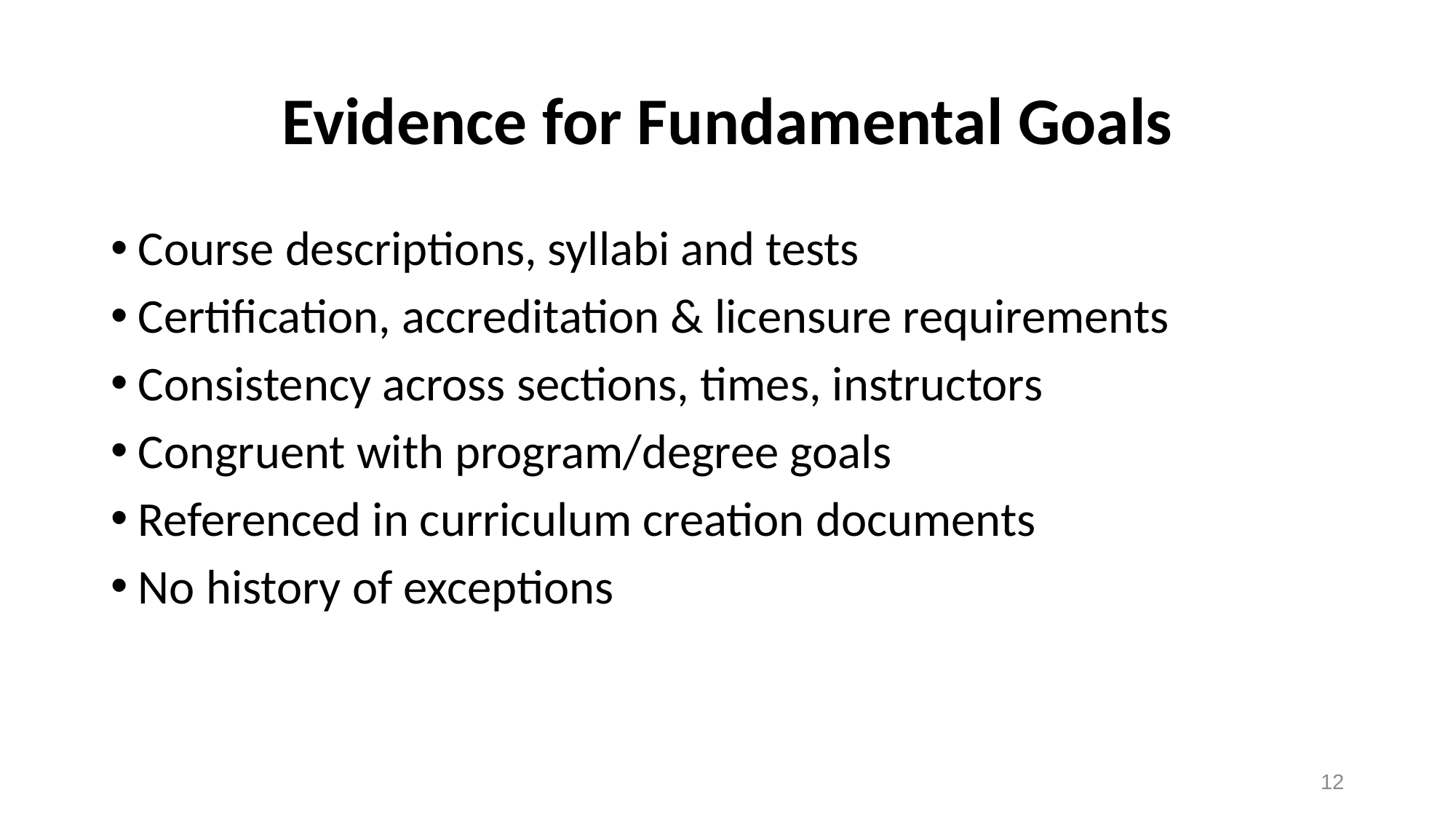

# Evidence for Fundamental Goals
Course descriptions, syllabi and tests
Certification, accreditation & licensure requirements
Consistency across sections, times, instructors
Congruent with program/degree goals
Referenced in curriculum creation documents
No history of exceptions
12